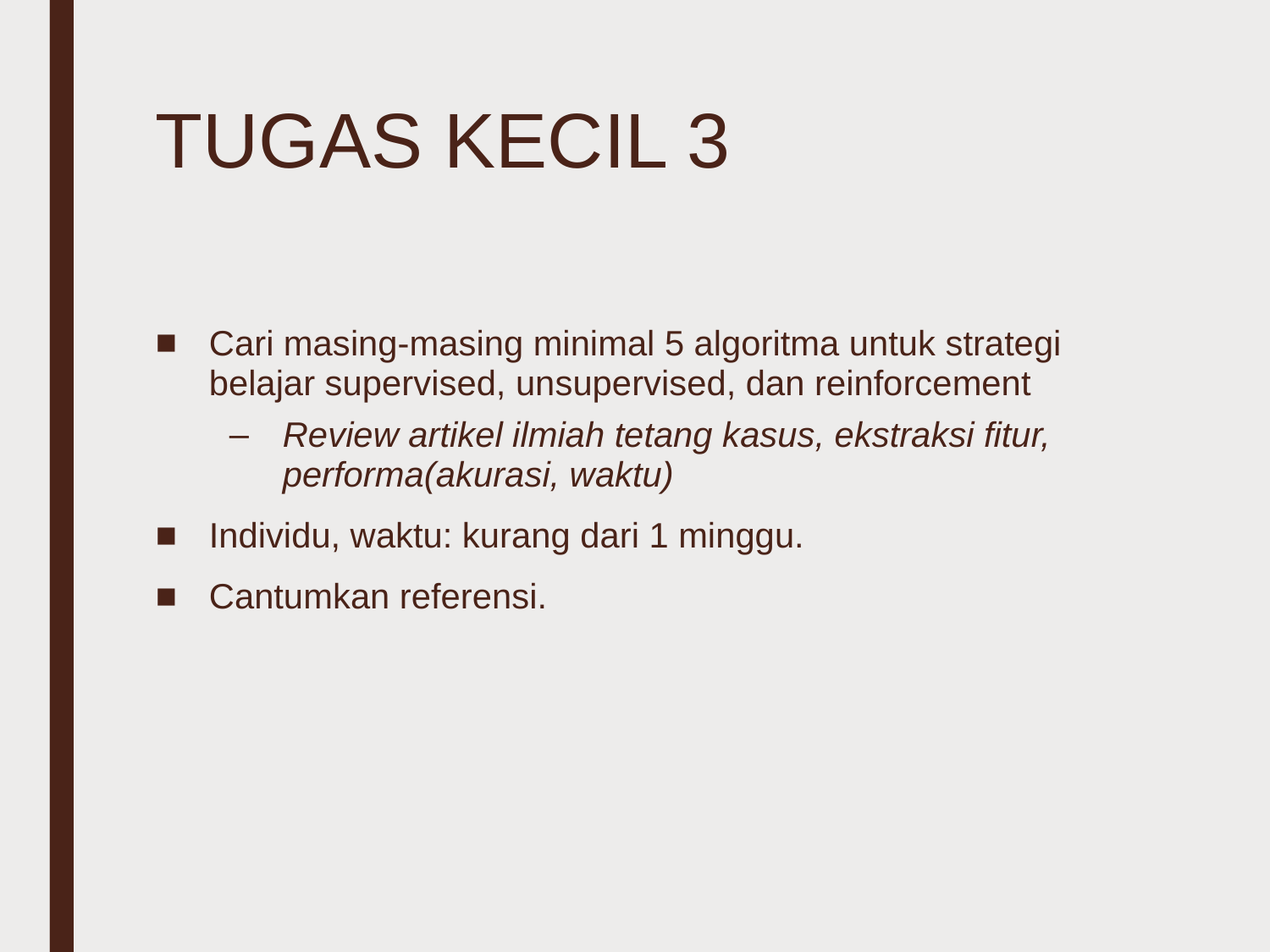

# TUGAS KECIL 3
Cari masing-masing minimal 5 algoritma untuk strategi belajar supervised, unsupervised, dan reinforcement
Review artikel ilmiah tetang kasus, ekstraksi fitur, performa(akurasi, waktu)
Individu, waktu: kurang dari 1 minggu.
Cantumkan referensi.